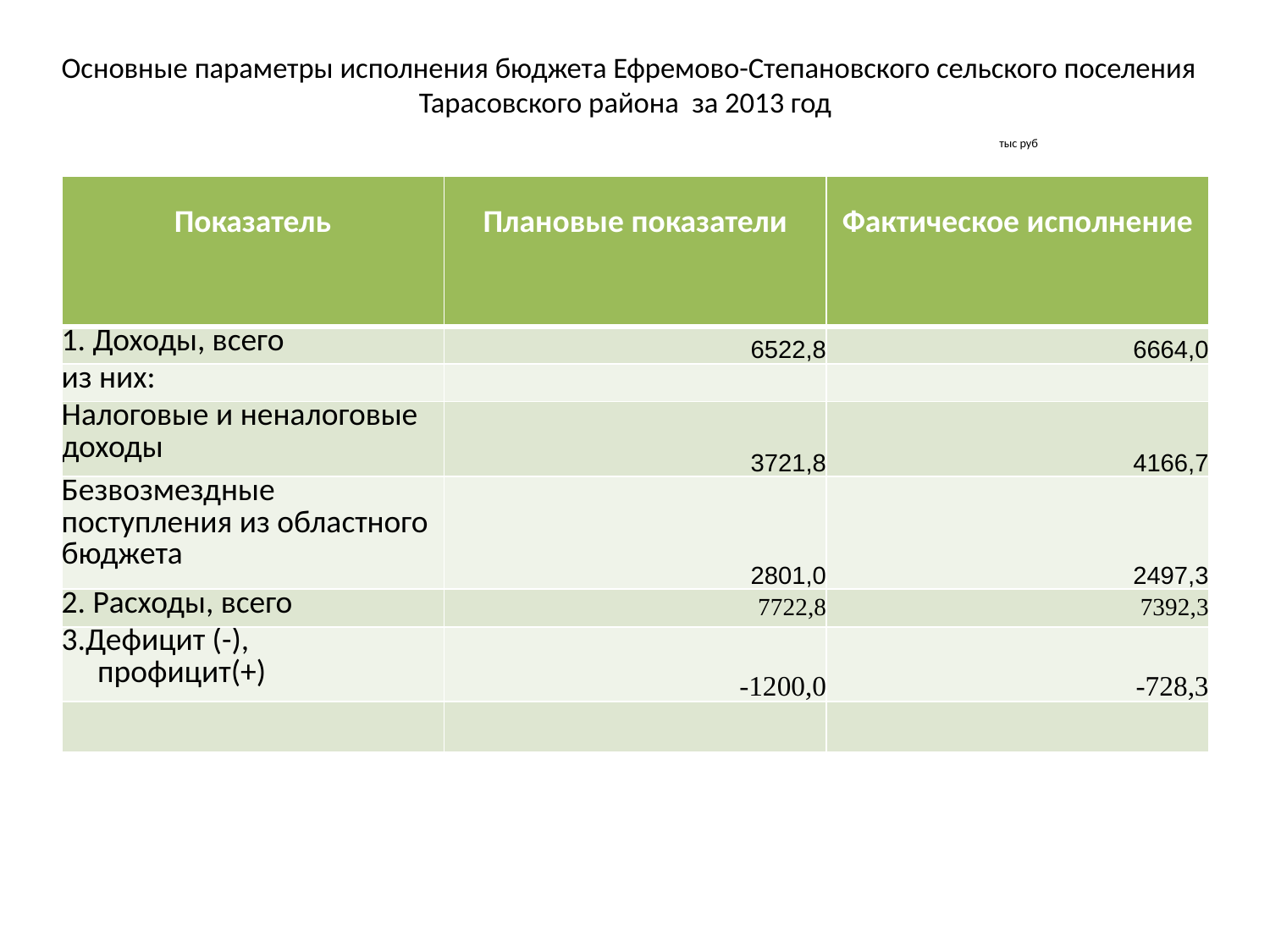

# Основные параметры исполнения бюджета Ефремово-Степановского сельского поселения Тарасовского района  за 2013 год тыс руб
| Показатель | Плановые показатели | Фактическое исполнение |
| --- | --- | --- |
| 1. Доходы, всего | 6522,8 | 6664,0 |
| из них: |  |  |
| Налоговые и неналоговые доходы | 3721,8 | 4166,7 |
| Безвозмездные поступления из областного бюджета | 2801,0 | 2497,3 |
| 2. Расходы, всего | 7722,8 | 7392,3 |
| 3.Дефицит (-), профицит(+) | -1200,0 | -728,3 |
|  |  |  |